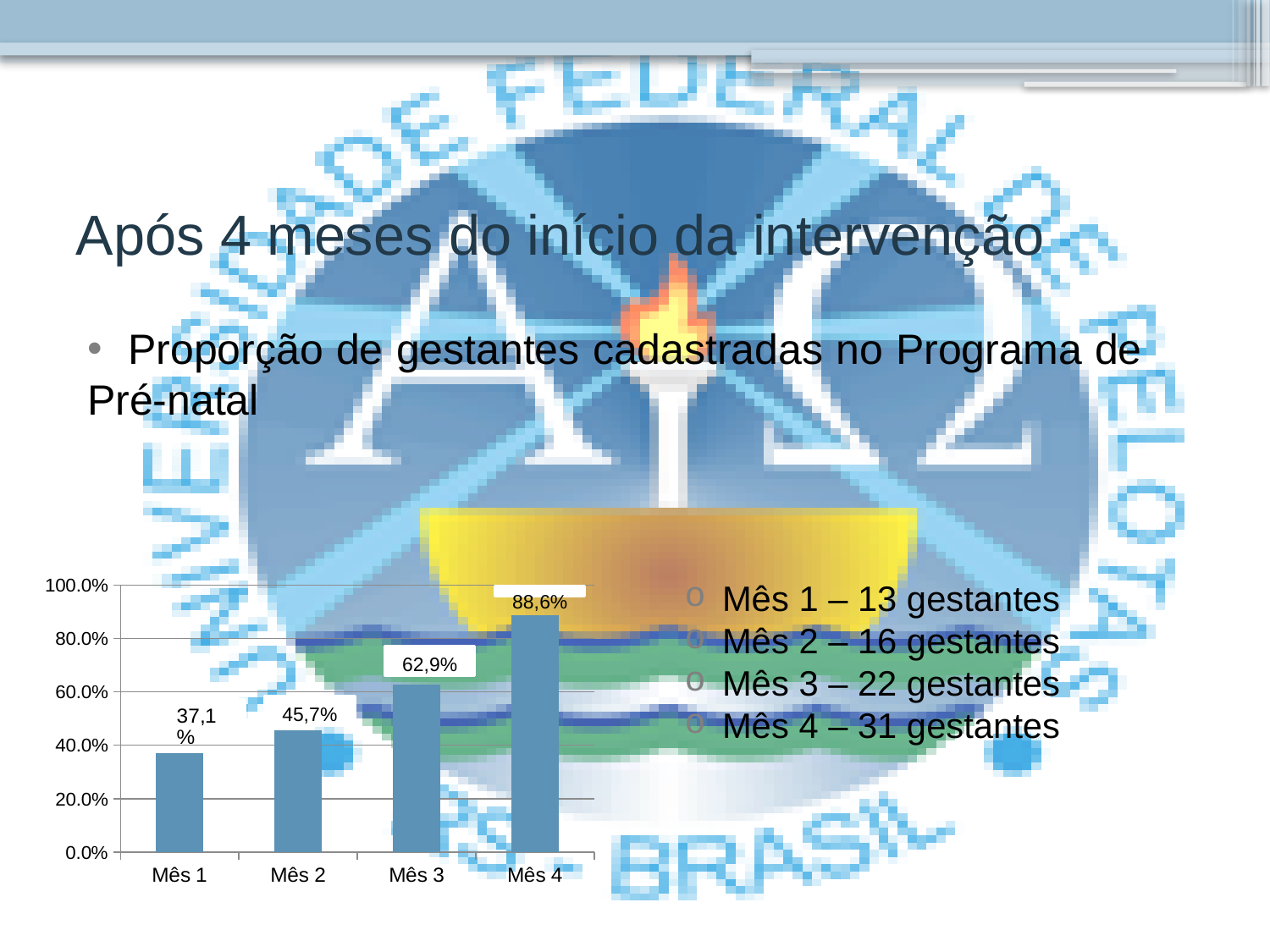

# Após 4 meses do início da intervenção
  Proporção de gestantes cadastradas no Programa de Pré-natal

Mês 1 – 13 gestantes
Mês 2 – 16 gestantes
Mês 3 – 22 gestantes
Mês 4 – 31 gestantes

### Chart

| Category | Proporção de gestantes cadastradas no Programa de Pré-natal.  |
|---|---|
| Mês 1 | 0.3714285714285718 |
| Mês 2 | 0.4571428571428574 |
| Mês 3 | 0.628571428571429 |
| Mês 4 | 0.8857142857142856 |
88,6%
62,9%
45,7%